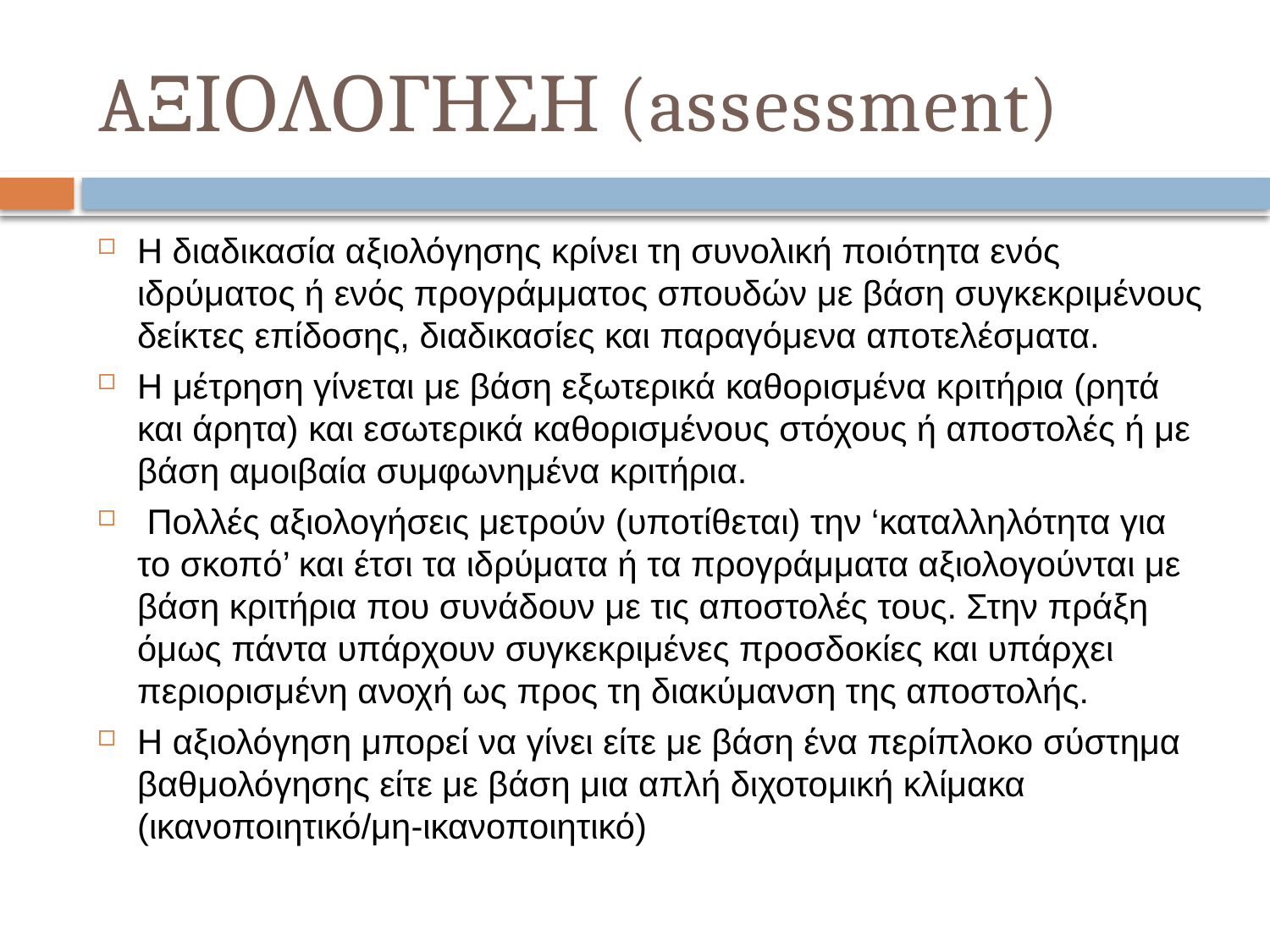

# AΞΙΟΛΟΓΗΣΗ (assessment)
H διαδικασία αξιολόγησης κρίνει τη συνολική ποιότητα ενός ιδρύματος ή ενός προγράμματος σπουδών με βάση συγκεκριμένους δείκτες επίδοσης, διαδικασίες και παραγόμενα αποτελέσματα.
Η μέτρηση γίνεται με βάση εξωτερικά καθορισμένα κριτήρια (ρητά και άρητα) και εσωτερικά καθορισμένους στόχους ή αποστολές ή με βάση αμοιβαία συμφωνημένα κριτήρια.
 Πολλές αξιολογήσεις μετρούν (υποτίθεται) την ‘καταλληλότητα για το σκοπό’ και έτσι τα ιδρύματα ή τα προγράμματα αξιολογούνται με βάση κριτήρια που συνάδουν με τις αποστολές τους. Στην πράξη όμως πάντα υπάρχουν συγκεκριμένες προσδοκίες και υπάρχει περιορισμένη ανοχή ως προς τη διακύμανση της αποστολής.
Η αξιολόγηση μπορεί να γίνει είτε με βάση ένα περίπλοκο σύστημα βαθμολόγησης είτε με βάση μια απλή διχοτομική κλίμακα (ικανοποιητικό/μη-ικανοποιητικό)